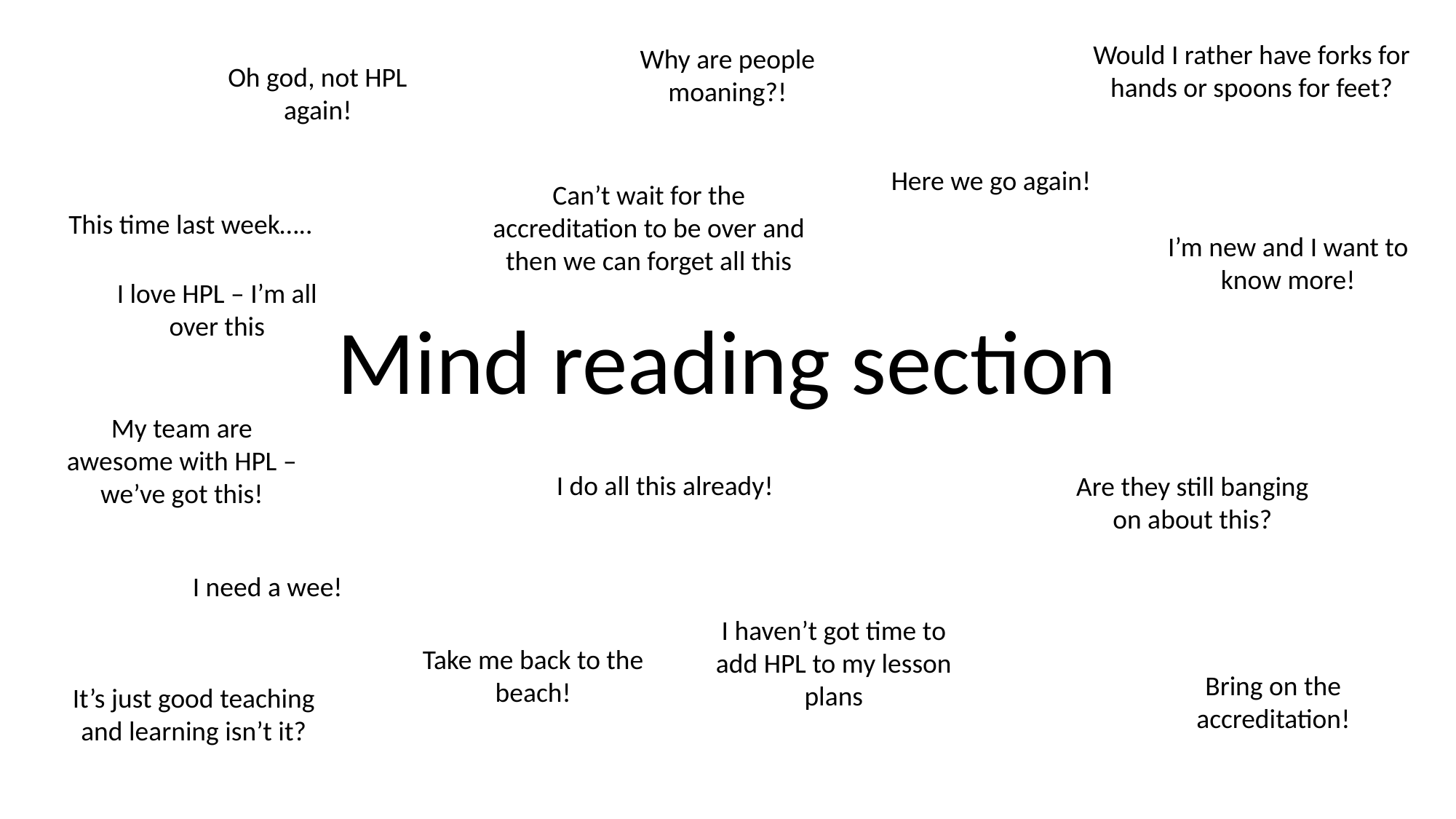

Would I rather have forks for hands or spoons for feet?
Why are people moaning?!
Oh god, not HPL again!
# Mind reading section
Here we go again!
Can’t wait for the accreditation to be over and then we can forget all this
This time last week…..
I’m new and I want to know more!
I love HPL – I’m all over this
My team are awesome with HPL – we’ve got this!
I do all this already!
Are they still banging on about this?
I need a wee!
I haven’t got time to add HPL to my lesson plans
Take me back to the beach!
Bring on the accreditation!
It’s just good teaching and learning isn’t it?